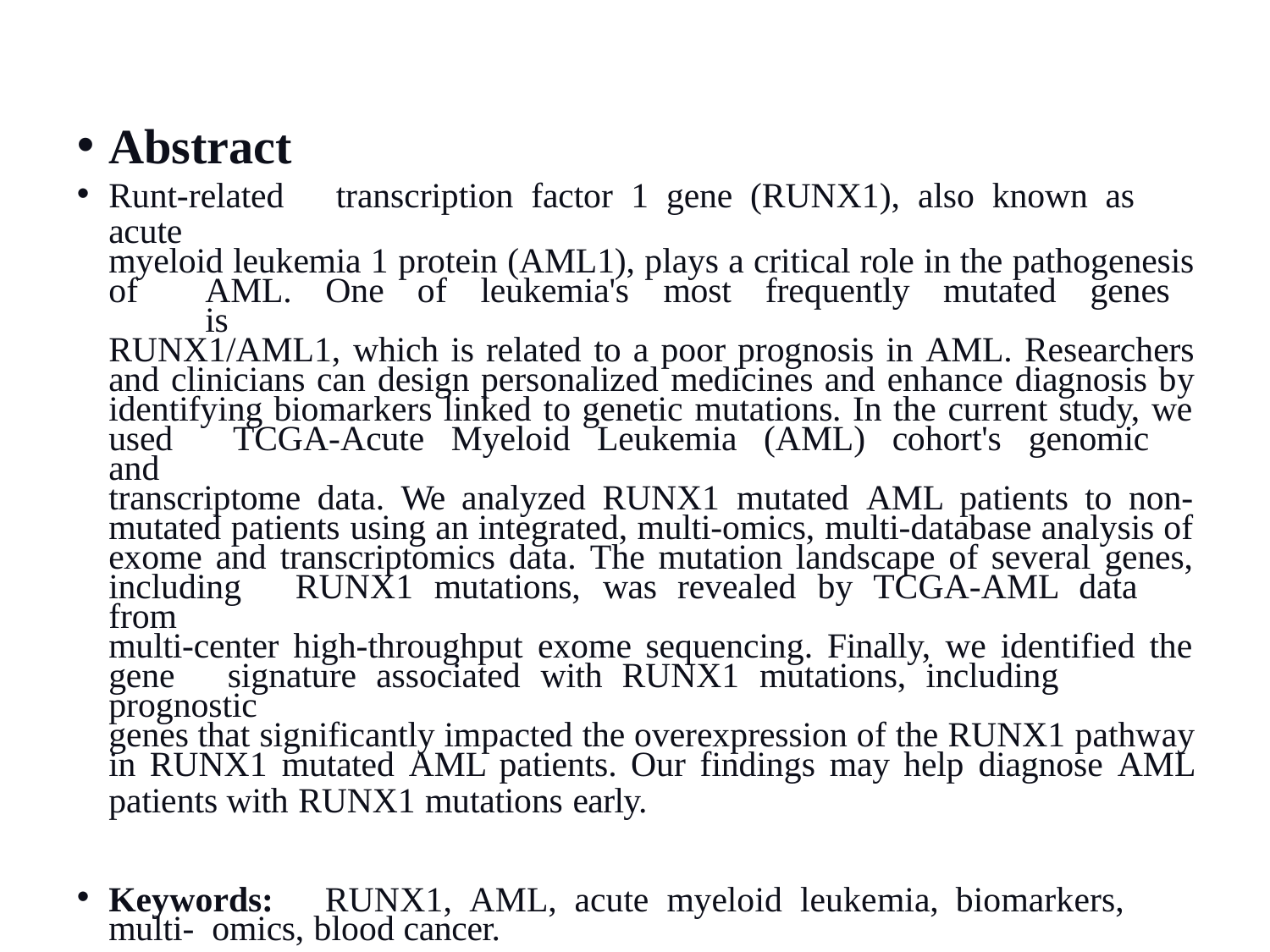

Abstract
Runt-related	transcription factor 1	gene	(RUNX1),	also known	as	acute
myeloid leukemia 1 protein (AML1), plays a critical role in the pathogenesis
of	AML.	One	of	leukemia's	most	frequently	mutated	genes	is
RUNX1/AML1, which is related to a poor prognosis in AML. Researchers
and clinicians can design personalized medicines and enhance diagnosis by
identifying biomarkers linked to genetic mutations. In the current study, we
used	TCGA-Acute	Myeloid	Leukemia	(AML)	cohort's	genomic	and
transcriptome data. We analyzed RUNX1 mutated AML patients to non-
mutated patients using an integrated, multi-omics, multi-database analysis of
exome and transcriptomics data. The mutation landscape of several genes,
including	RUNX1	mutations,	was	revealed	by	TCGA-AML	data	from
multi-center high-throughput exome sequencing. Finally, we identified the
gene	signature	associated	with	RUNX1	mutations,	including	prognostic
genes that significantly impacted the overexpression of the RUNX1 pathway
in RUNX1 mutated AML patients. Our findings may help diagnose AML
patients with RUNX1 mutations early.

Keywords:	RUNX1,	AML,	acute	myeloid	leukemia,	biomarkers,	multi-  omics, blood cancer.